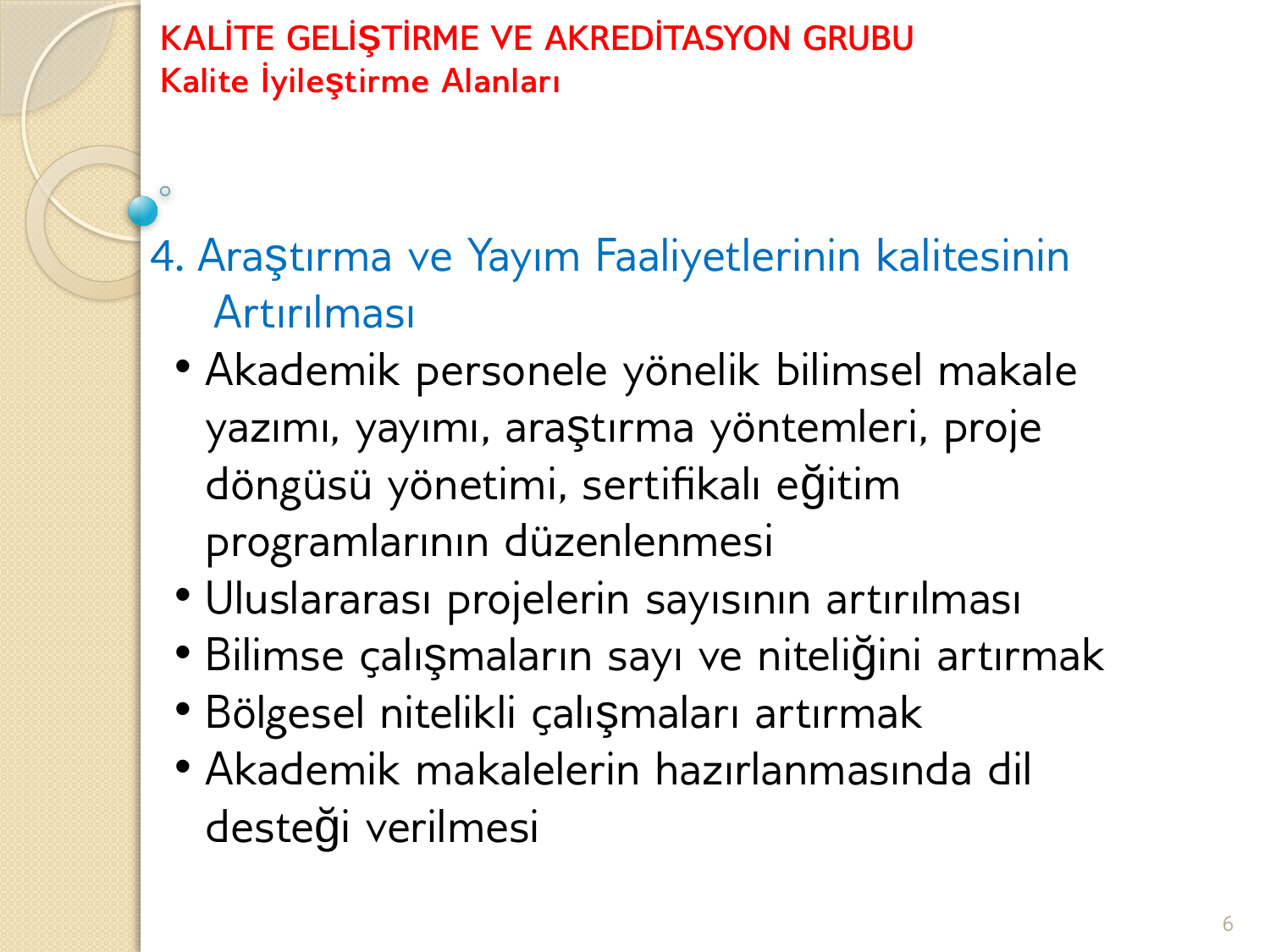

# KALİTE GELİŞTİRME VE AKREDİTASYON GRUBU Kalite İyileştirme Alanları
4. Araştırma ve Yayım Faaliyetlerinin kalitesinin Artırılması
Akademik personele yönelik bilimsel makale yazımı, yayımı, araştırma yöntemleri, proje döngüsü yönetimi, sertifikalı eğitim programlarının düzenlenmesi
Uluslararası projelerin sayısının artırılması
Bilimse çalışmaların sayı ve niteliğini artırmak
Bölgesel nitelikli çalışmaları artırmak
Akademik makalelerin hazırlanmasında dil desteği verilmesi
6